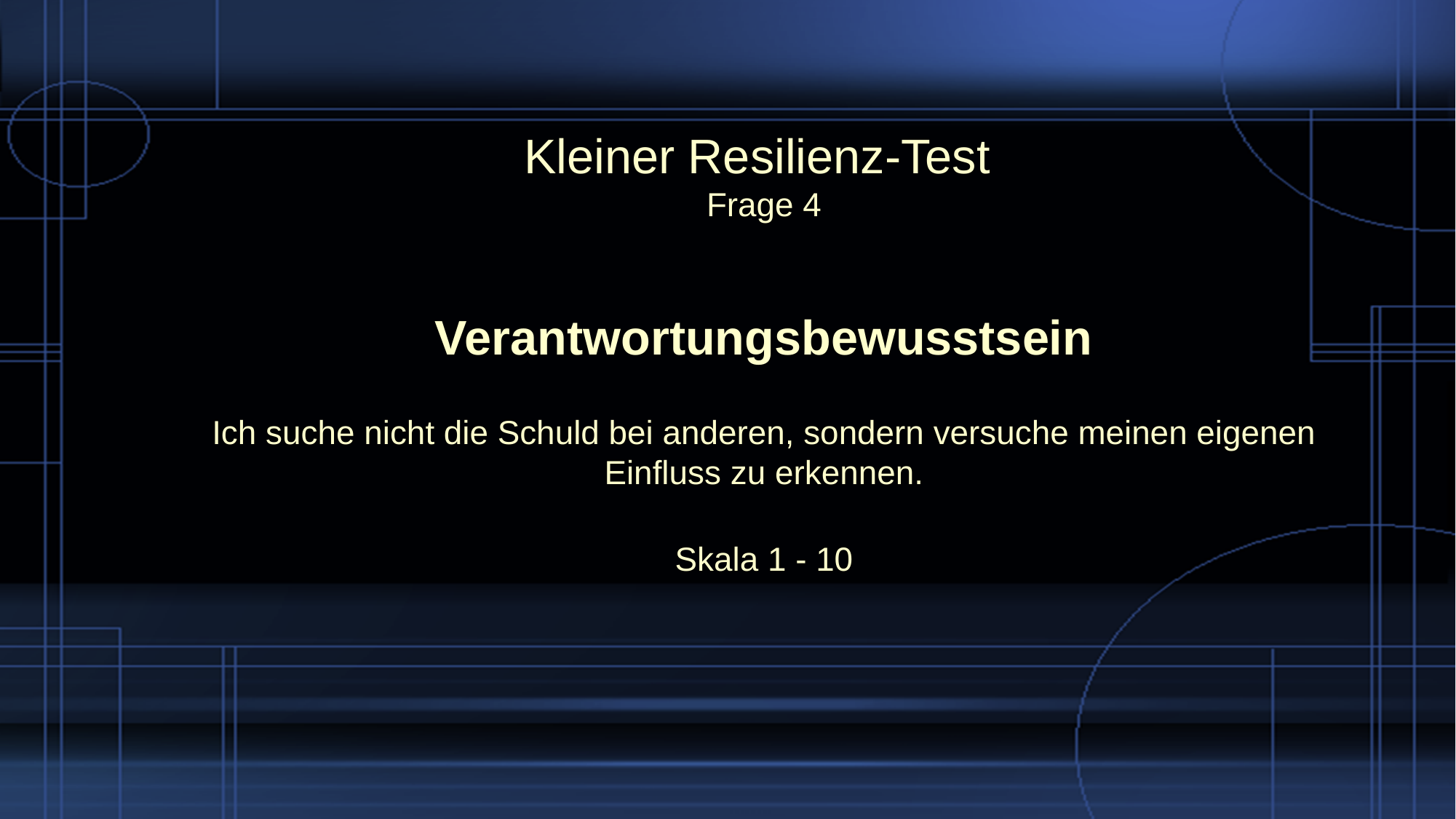

# Kleiner Resilienz-Test Frage 4
Verantwortungsbewusstsein
Ich suche nicht die Schuld bei anderen, sondern versuche meinen eigenen Einfluss zu erkennen.
Skala 1 - 10